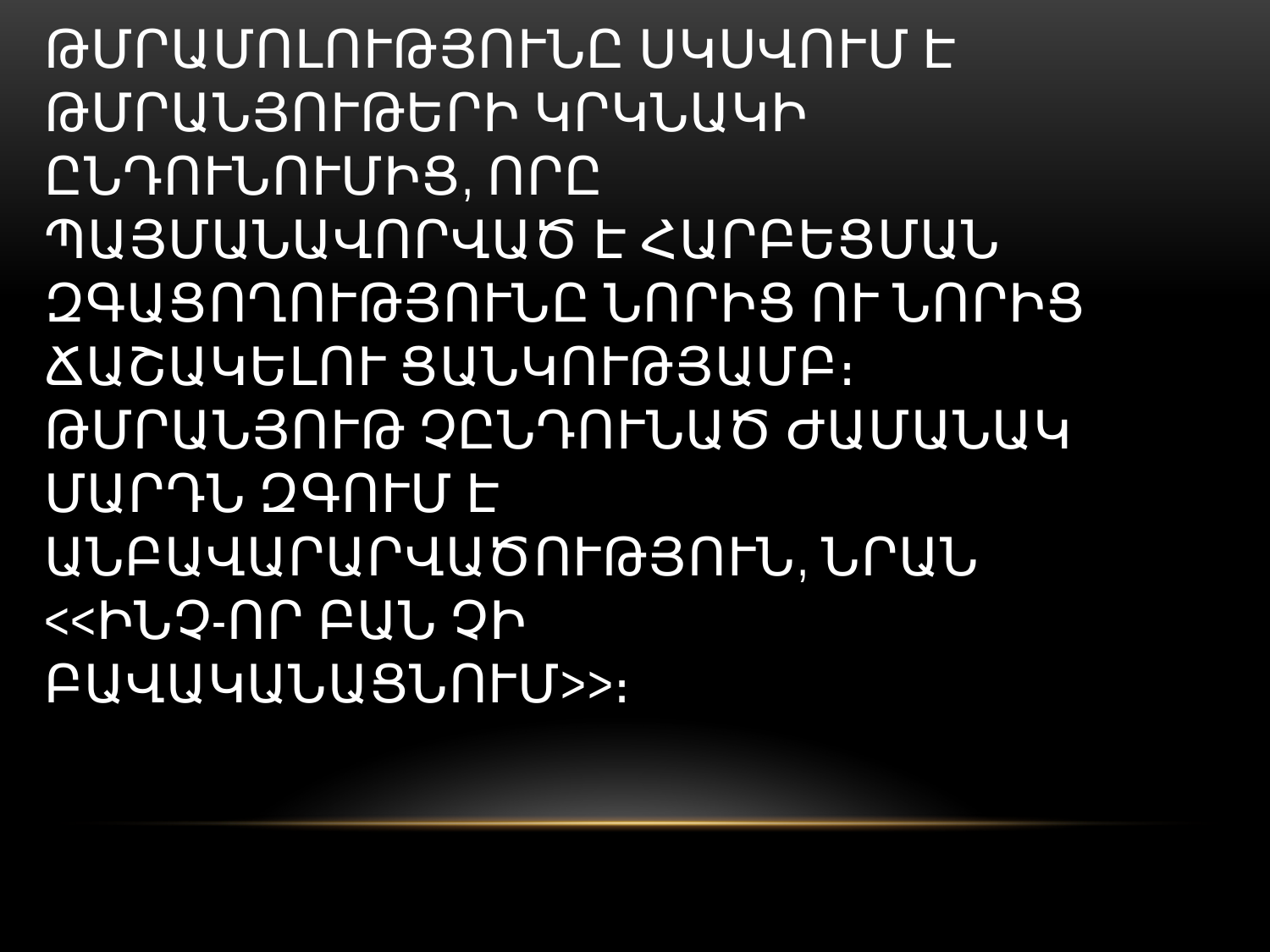

# Թմրամոլությունը սկսվում Է թմրանյութերի կրկնակի ընդունումից, որը պայմանավորված է հարբեցման զգացողությունը նորից ու նորից ճաշակելու ցանկությամբ։ Թմրանյութ չընդունած ժամանակ մարդն զգում է անբավարարվածություն, նրան <<ինչ-որ բան չի բավականացնում>>։